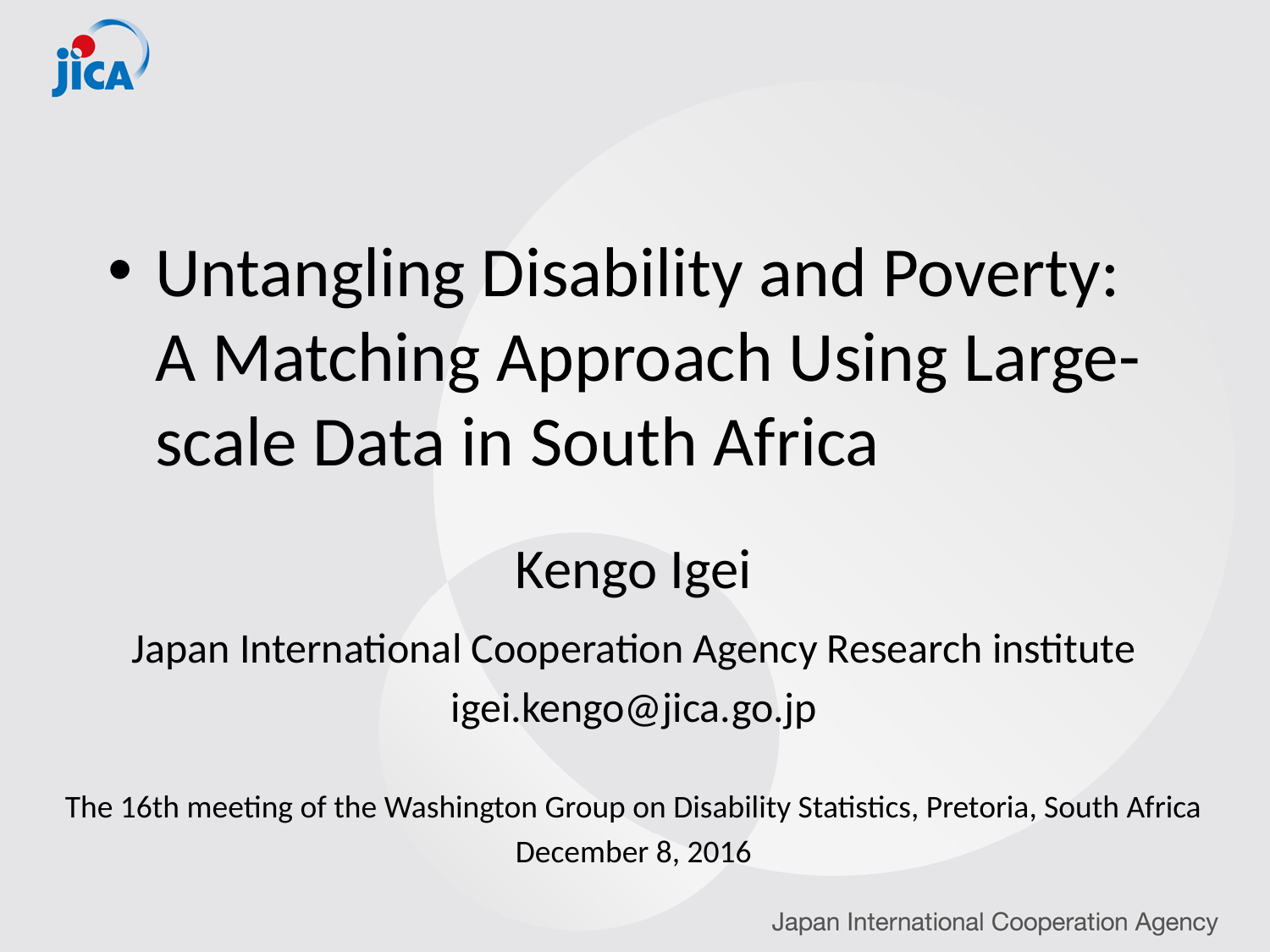

Untangling Disability and Poverty: A Matching Approach Using Large-scale Data in South Africa
Kengo Igei

Japan International Cooperation Agency Research institute
igei.kengo@jica.go.jp

The 16th meeting of the Washington Group on Disability Statistics, Pretoria, South Africa
December 8, 2016